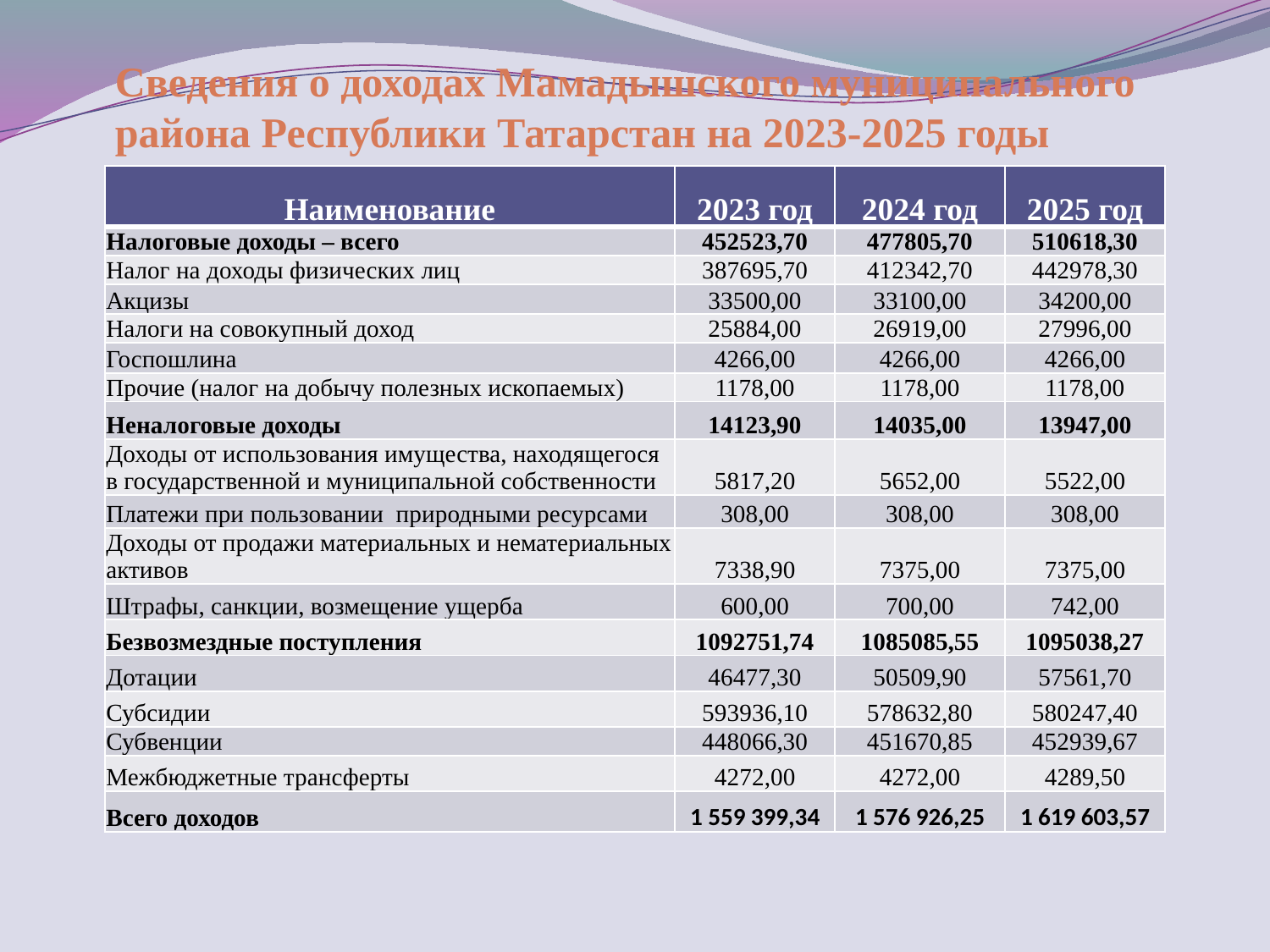

# Сведения о доходах Мамадышского муниципального района Республики Татарстан на 2023-2025 годы
| Наименование | 2023 год | 2024 год | 2025 год |
| --- | --- | --- | --- |
| Налоговые доходы – всего | 452523,70 | 477805,70 | 510618,30 |
| Налог на доходы физических лиц | 387695,70 | 412342,70 | 442978,30 |
| Акцизы | 33500,00 | 33100,00 | 34200,00 |
| Налоги на совокупный доход | 25884,00 | 26919,00 | 27996,00 |
| Госпошлина | 4266,00 | 4266,00 | 4266,00 |
| Прочие (налог на добычу полезных ископаемых) | 1178,00 | 1178,00 | 1178,00 |
| Неналоговые доходы | 14123,90 | 14035,00 | 13947,00 |
| Доходы от использования имущества, находящегося в государственной и муниципальной собственности | 5817,20 | 5652,00 | 5522,00 |
| Платежи при пользовании природными ресурсами | 308,00 | 308,00 | 308,00 |
| Доходы от продажи материальных и нематериальных активов | 7338,90 | 7375,00 | 7375,00 |
| Штрафы, санкции, возмещение ущерба | 600,00 | 700,00 | 742,00 |
| Безвозмездные поступления | 1092751,74 | 1085085,55 | 1095038,27 |
| Дотации | 46477,30 | 50509,90 | 57561,70 |
| Субсидии | 593936,10 | 578632,80 | 580247,40 |
| Субвенции | 448066,30 | 451670,85 | 452939,67 |
| Межбюджетные трансферты | 4272,00 | 4272,00 | 4289,50 |
| Всего доходов | 1 559 399,34 | 1 576 926,25 | 1 619 603,57 |